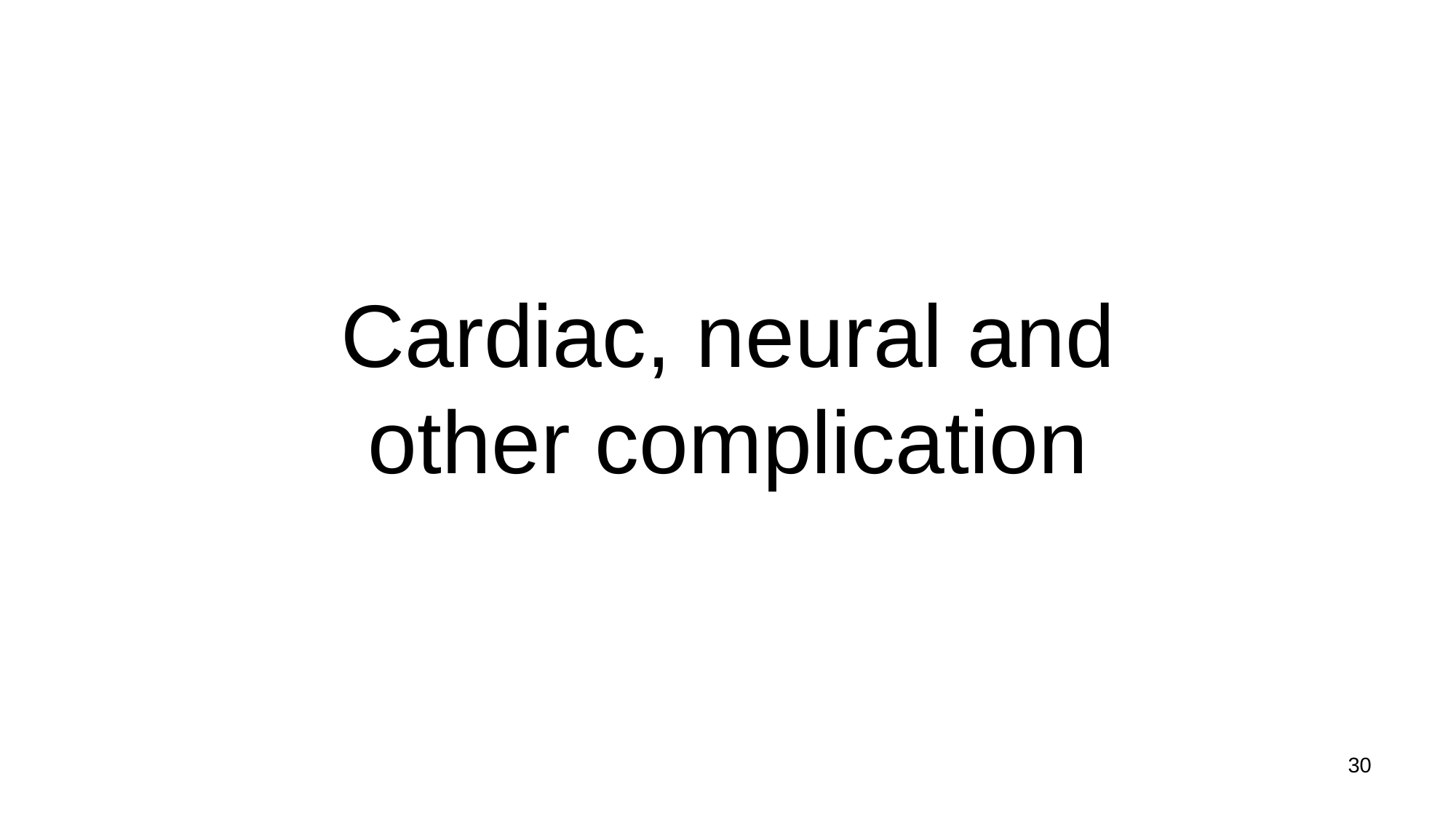

# Cardiac, neural and other complication
30